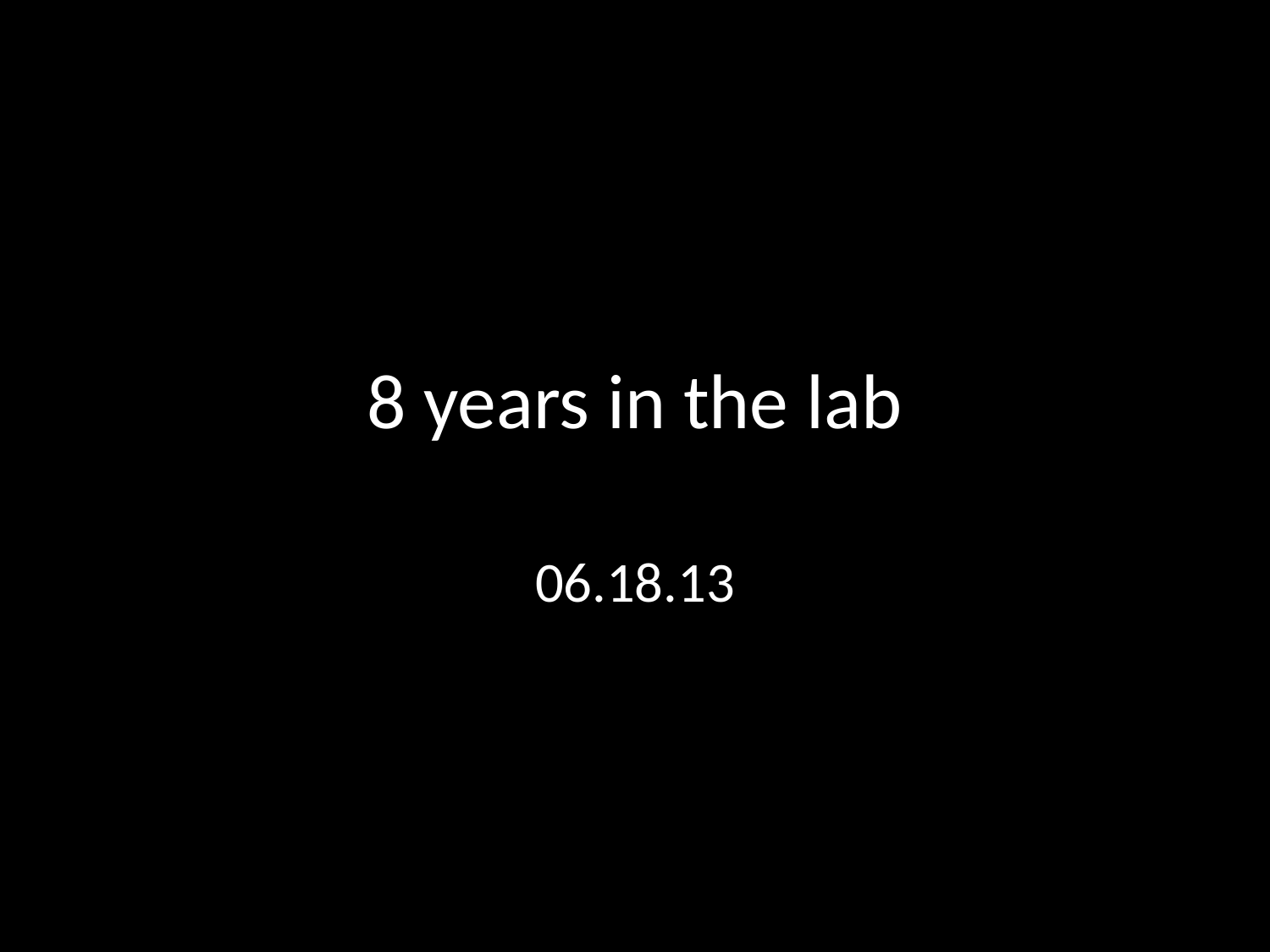

# 8 years in the lab
06.18.13